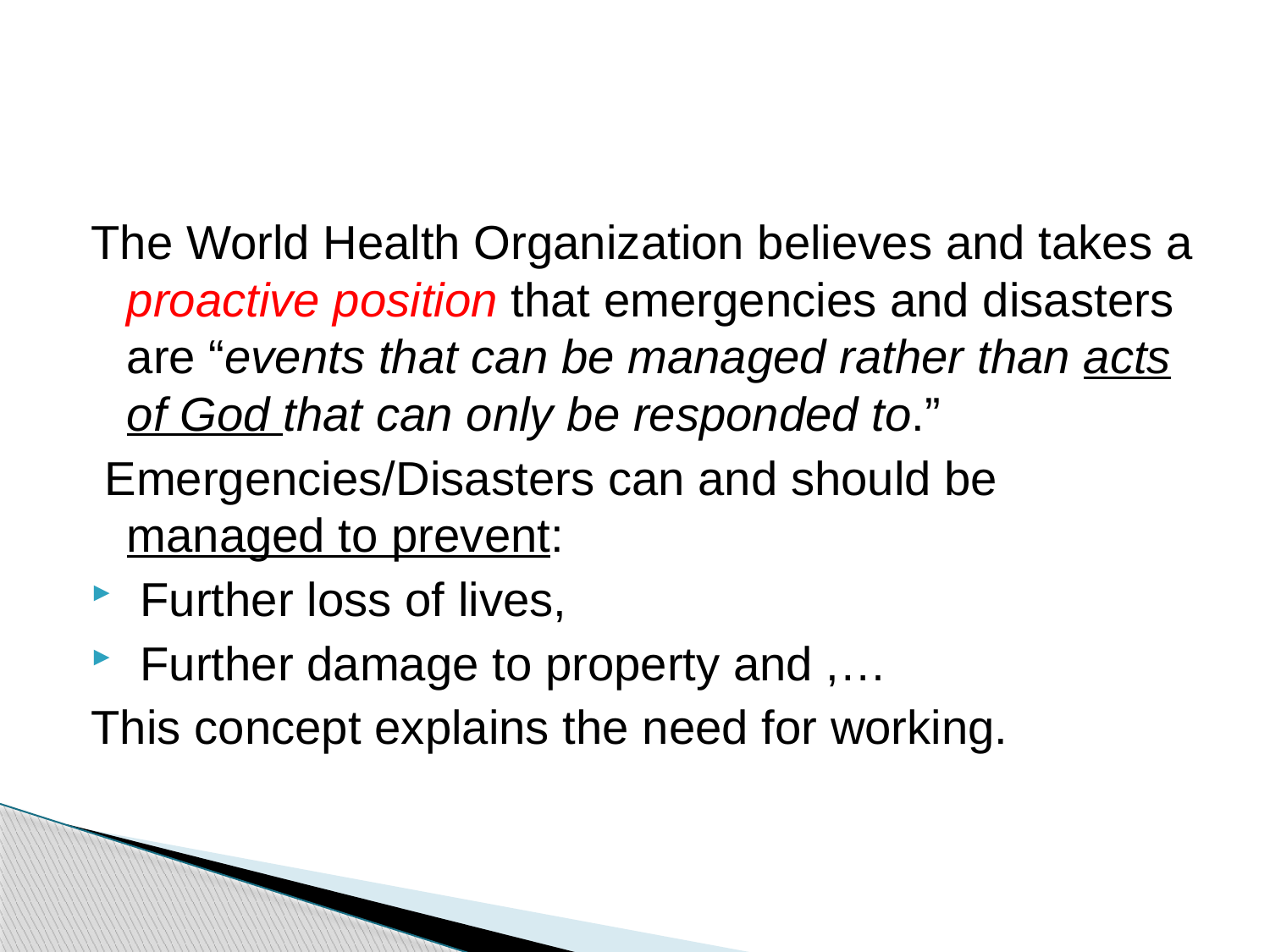

#
The World Health Organization believes and takes a proactive position that emergencies and disasters are “events that can be managed rather than acts of God that can only be responded to.”
 Emergencies/Disasters can and should be managed to prevent:
 Further loss of lives,
 Further damage to property and ,…
This concept explains the need for working.